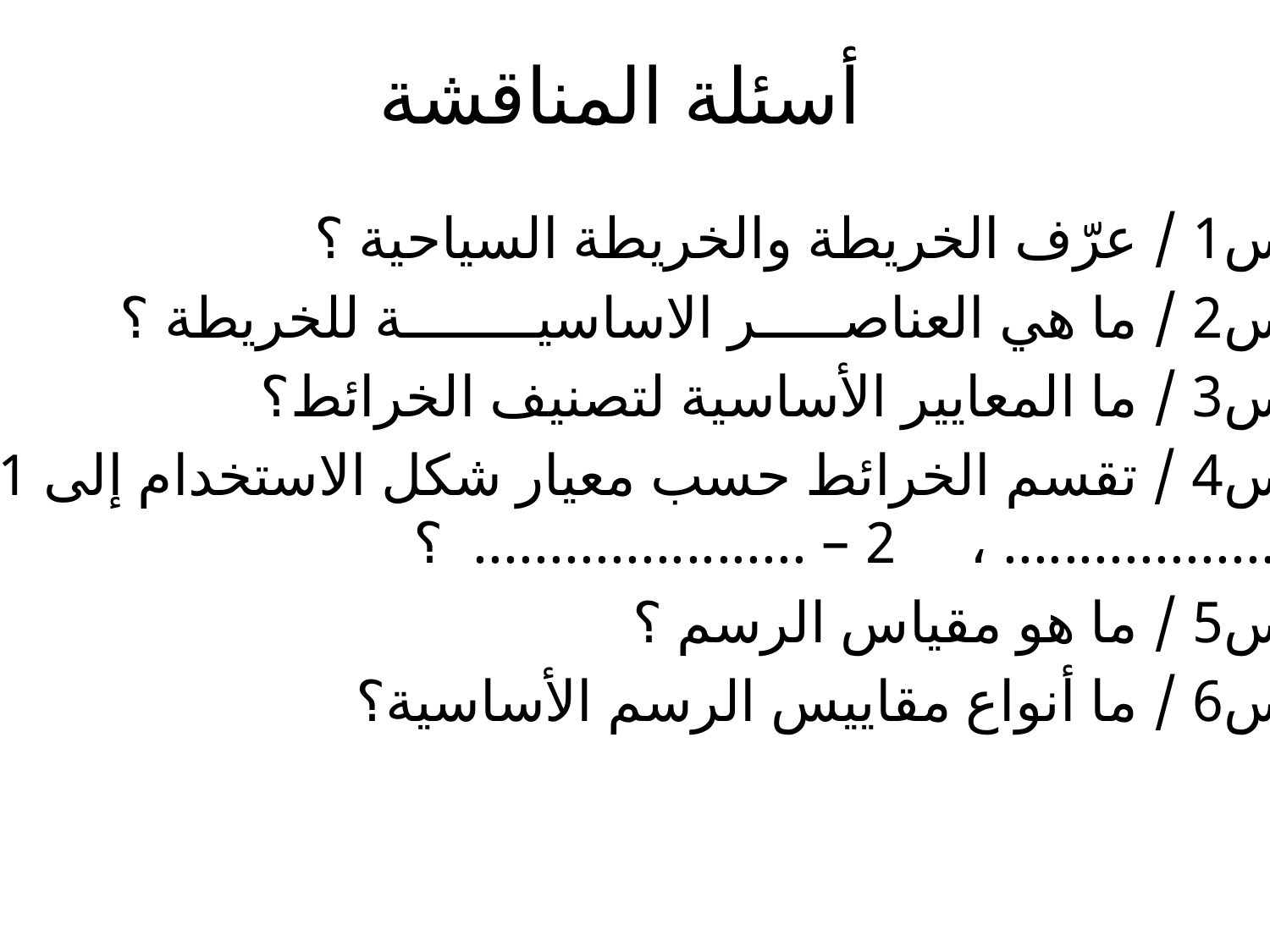

# أسئلة المناقشة
س1 / عرّف الخريطة والخريطة السياحية ؟
س2 / ما هي العناصـــــر الاساسيــــــــة للخريطة ؟
س3 / ما المعايير الأساسية لتصنيف الخرائط؟
س4 / تقسم الخرائط حسب معيار شكل الاستخدام إلى 1 – ................... ،     2 – ......................  ؟
س5 / ما هو مقياس الرسم ؟
س6 / ما أنواع مقاييس الرسم الأساسية؟